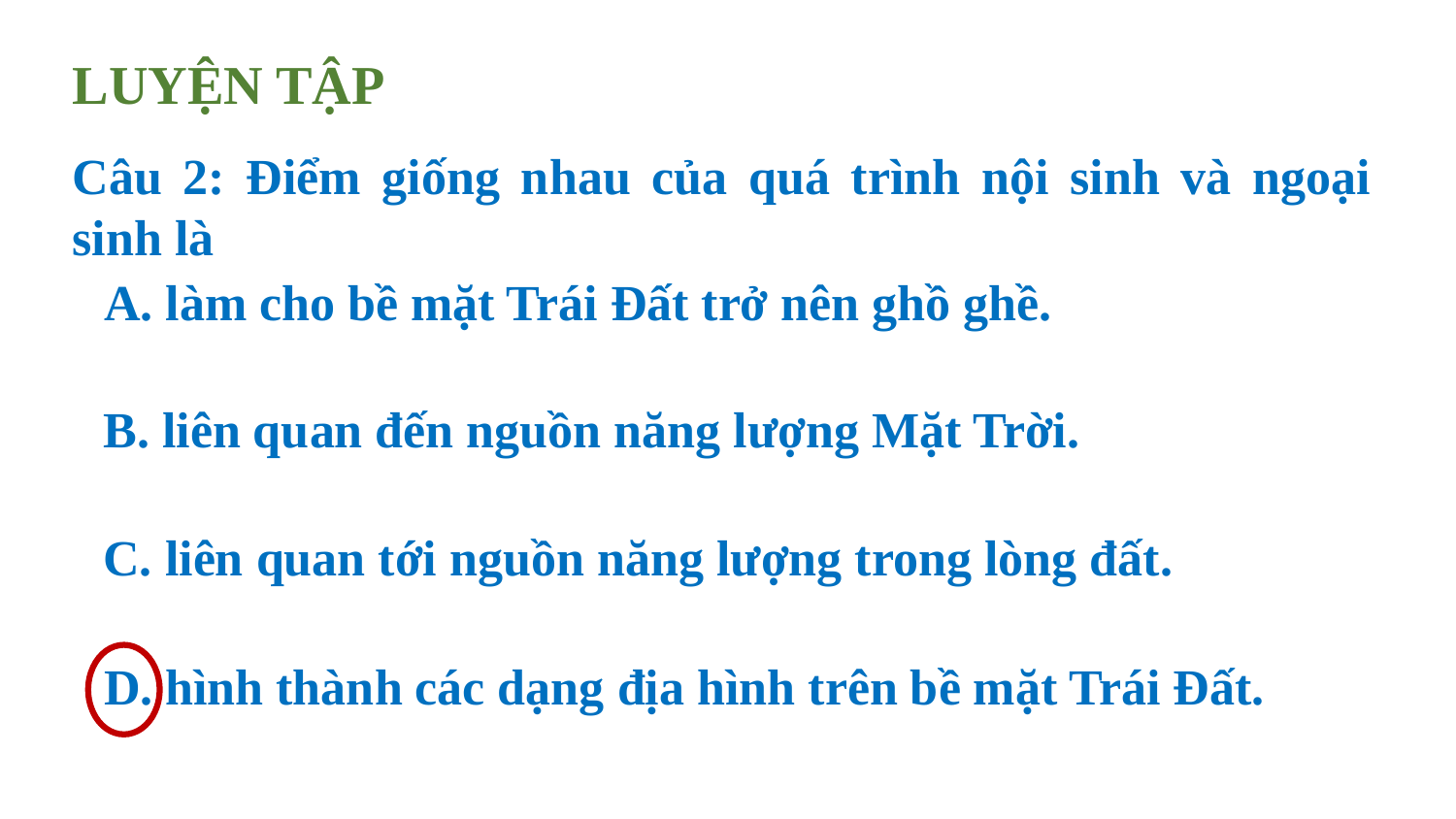

LUYỆN TẬP
Câu 2: Điểm giống nhau của quá trình nội sinh và ngoại sinh là
A. làm cho bề mặt Trái Đất trở nên ghồ ghề.
B. liên quan đến nguồn năng lượng Mặt Trời.
C. liên quan tới nguồn năng lượng trong lòng đất.

D. hình thành các dạng địa hình trên bề mặt Trái Đất.